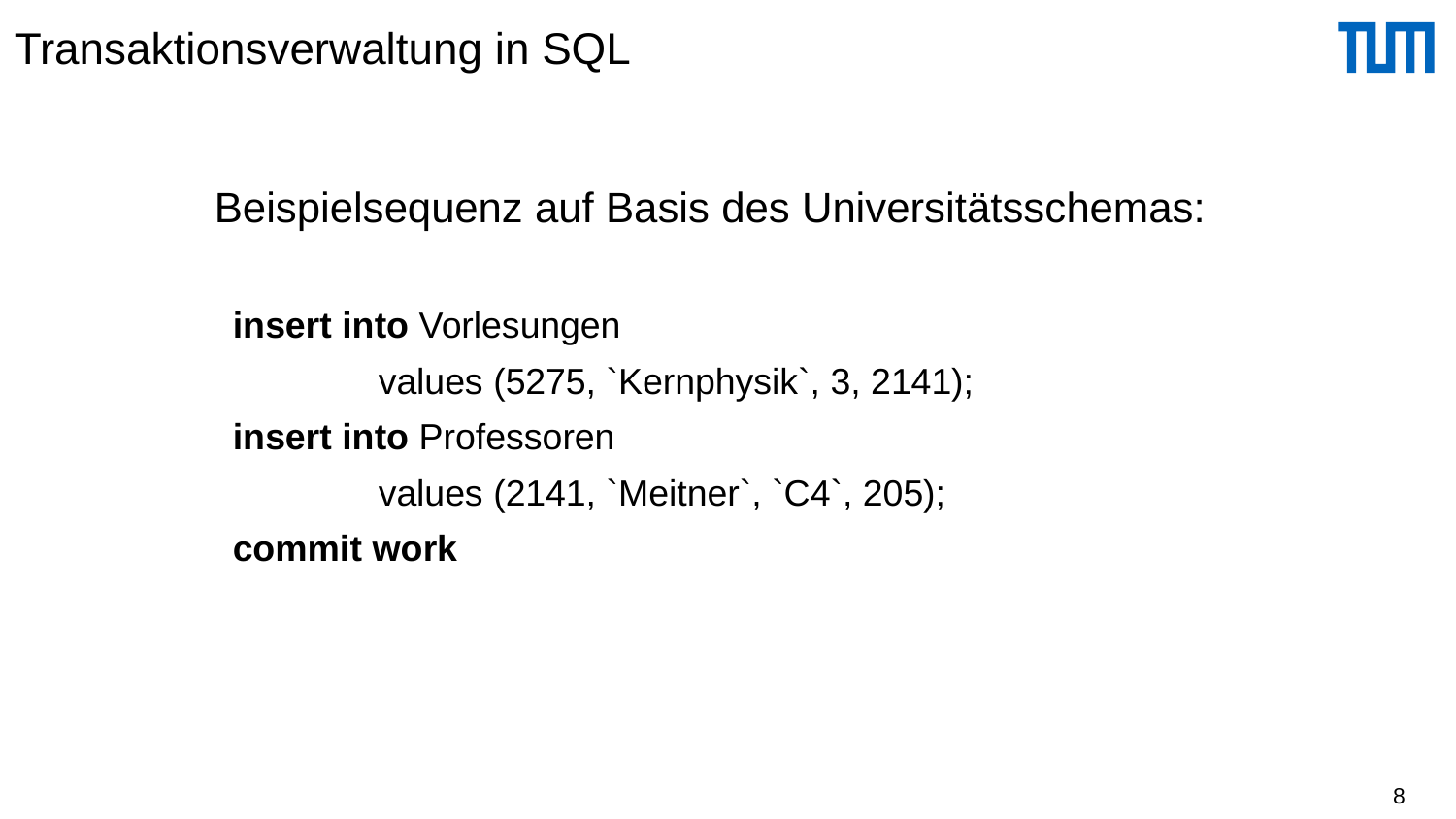

# Transaktionsverwaltung in SQL
Beispielsequenz auf Basis des Universitätsschemas:
insert into Vorlesungen
	values (5275, `Kernphysik`, 3, 2141);
insert into Professoren
	values (2141, `Meitner`, `C4`, 205);
commit work
8